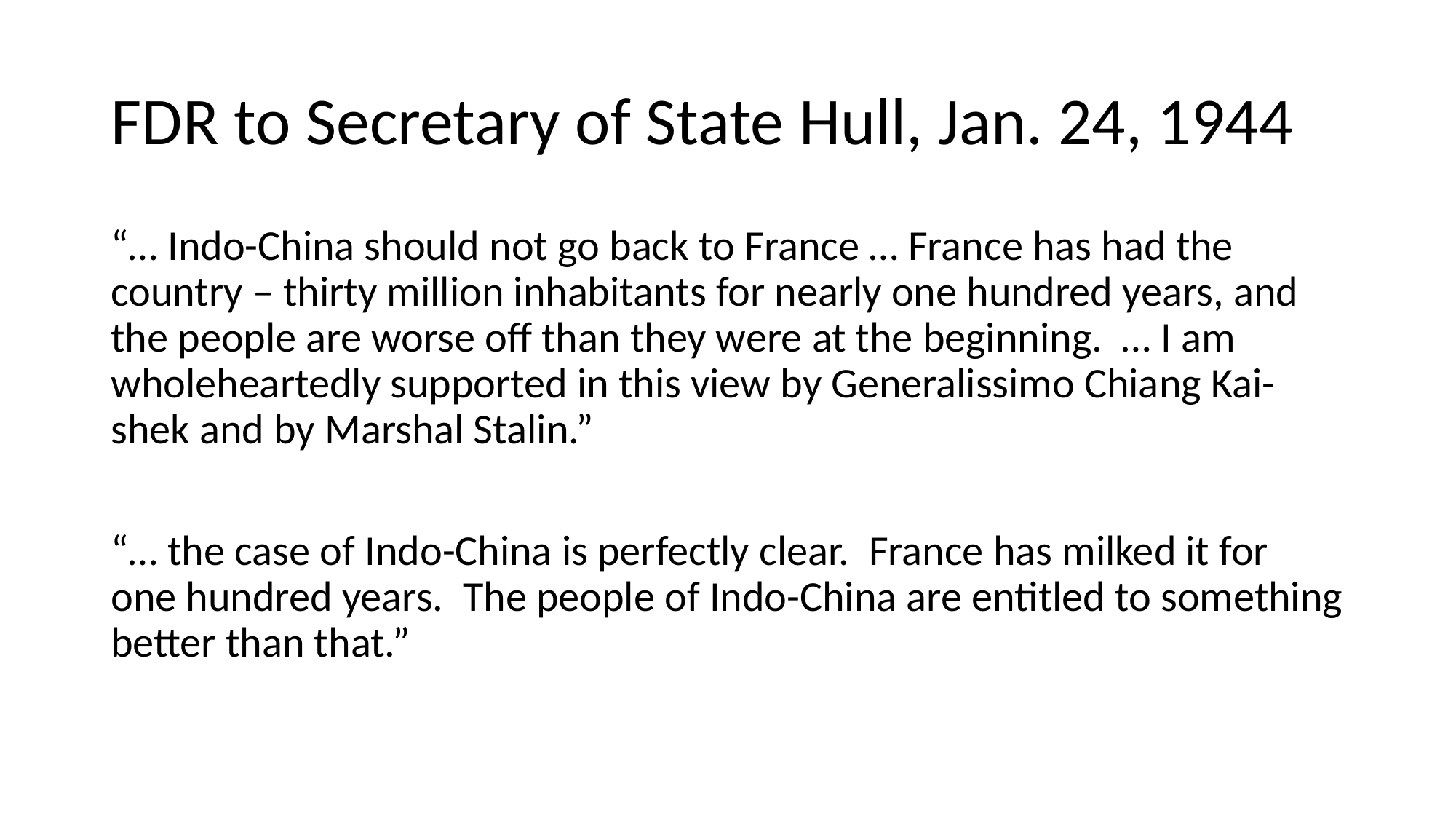

# FDR to Secretary of State Hull, Jan. 24, 1944
“… Indo-China should not go back to France … France has had the country – thirty million inhabitants for nearly one hundred years, and the people are worse off than they were at the beginning.  … I am wholeheartedly supported in this view by Generalissimo Chiang Kai-shek and by Marshal Stalin.”

“… the case of Indo-China is perfectly clear.  France has milked it for one hundred years.  The people of Indo-China are entitled to something better than that.”